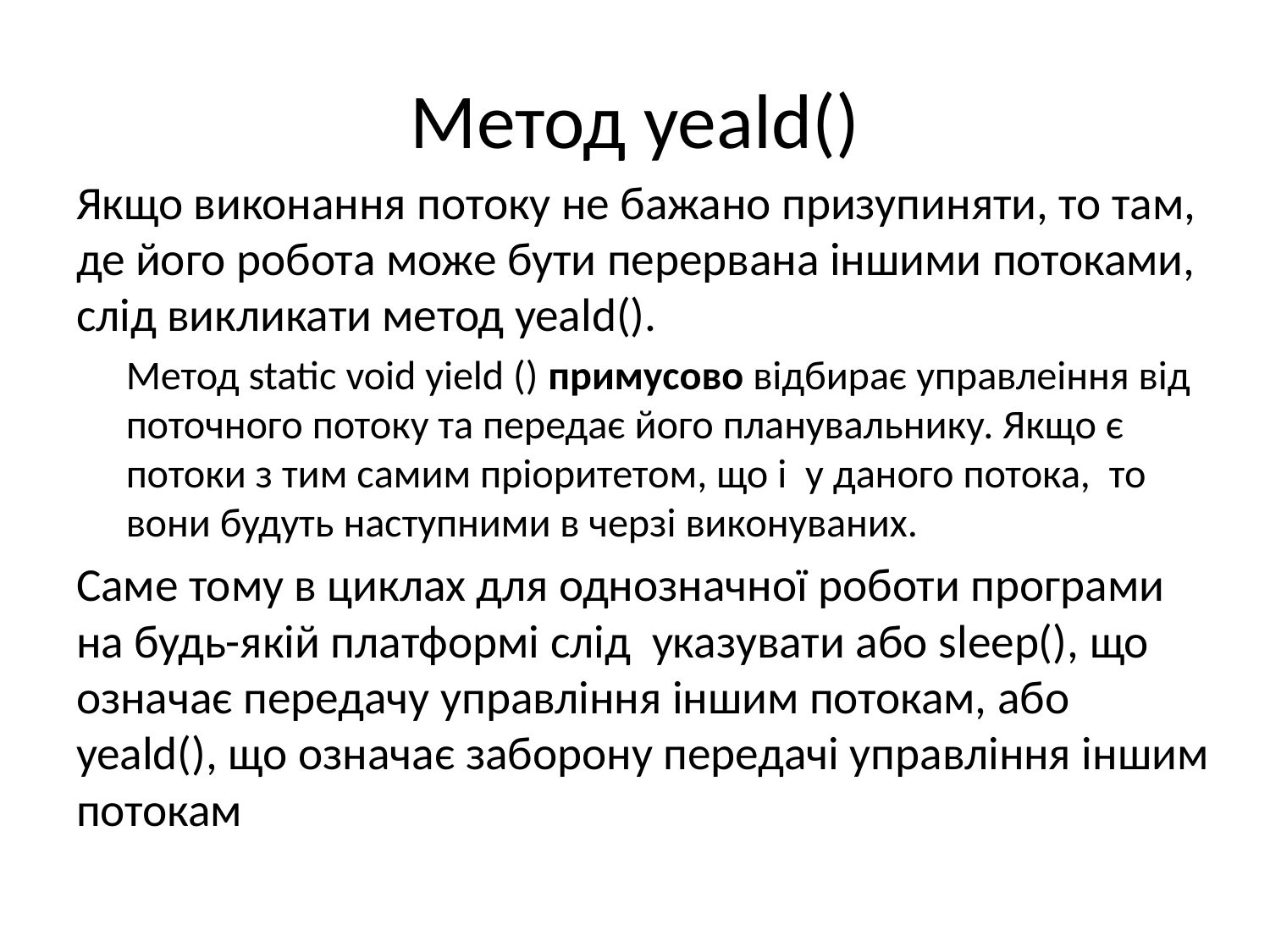

# Метод yeald()
Якщо виконання потоку не бажано призупиняти, то там, де його робота може бути перервана іншими потоками, слід викликати метод yeald().
Метод static void yield () примусово відбирає управлеіння від поточного потоку та передає його планувальнику. Якщо є потоки з тим самим пріоритетом, що і  у даного потока,  то вони будуть наступними в черзі виконуваних.
Саме тому в циклах для однозначної роботи програми на будь-якій платформі слід  указувати або sleep(), що означає передачу управління іншим потокам, або yeald(), що означає заборону передачі управління іншим потокам